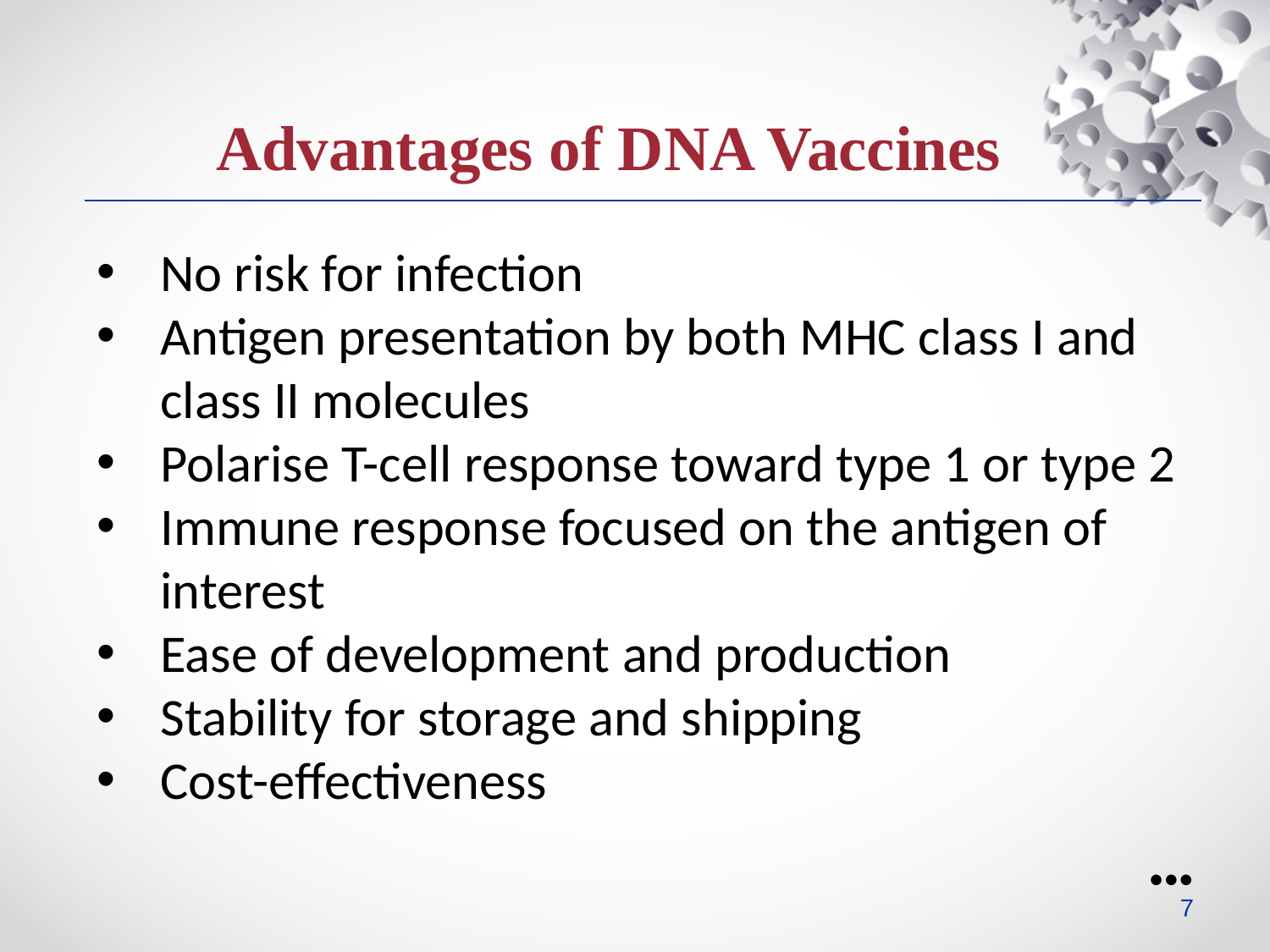

Advantages of DNA Vaccines
No risk for infection
Antigen presentation by both MHC class I and class II molecules
Polarise T-cell response toward type 1 or type 2
Immune response focused on the antigen of interest
Ease of development and production
Stability for storage and shipping
Cost-effectiveness
●●●
7